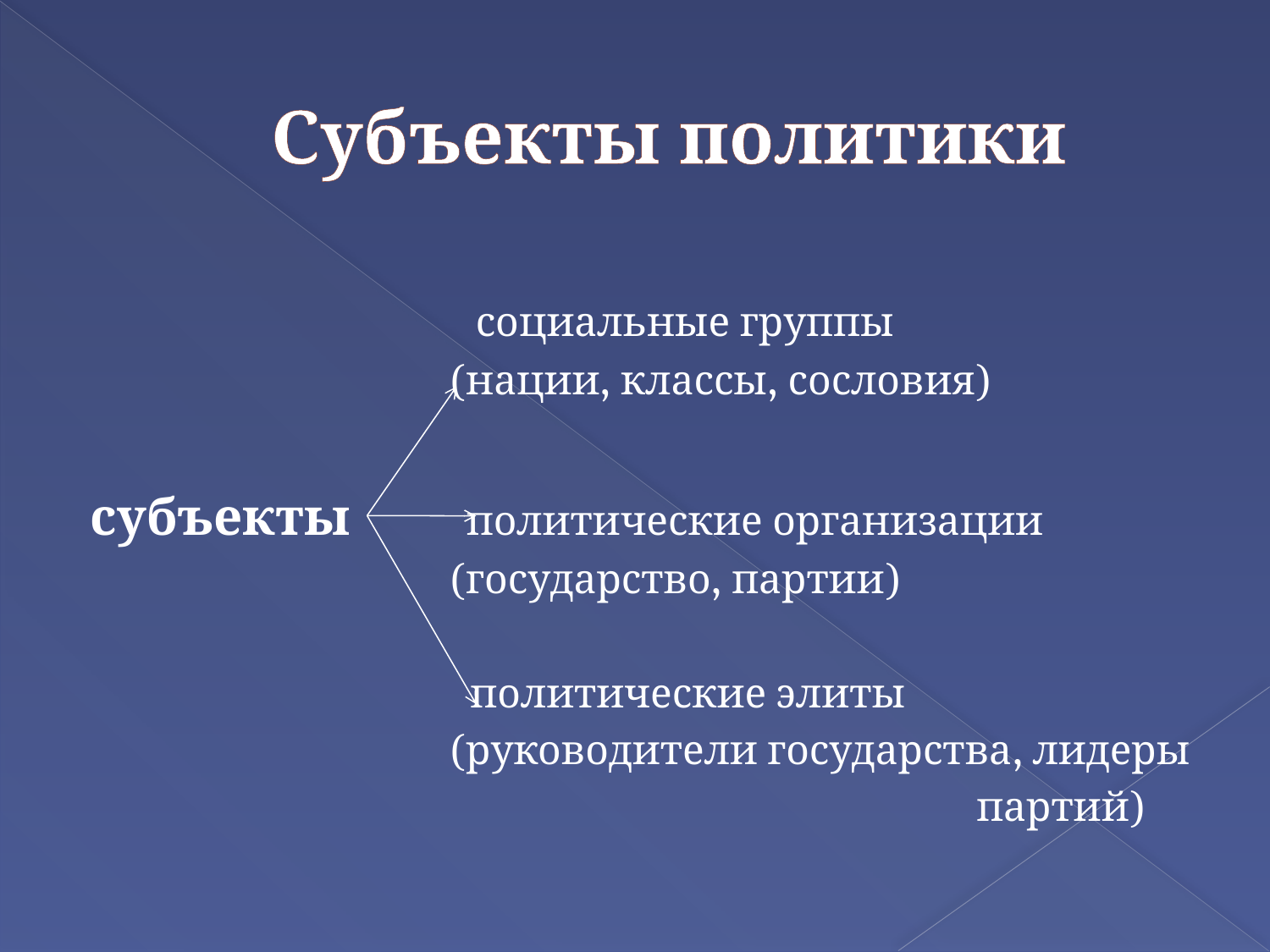

# Субъекты политики

                                социальные группы
                                     (нации, классы, сословия)

субъекты         политические организации
                                     (государство, партии)

                                       политические элиты
                                     (руководители государства, лидеры
                                                                                           партий)